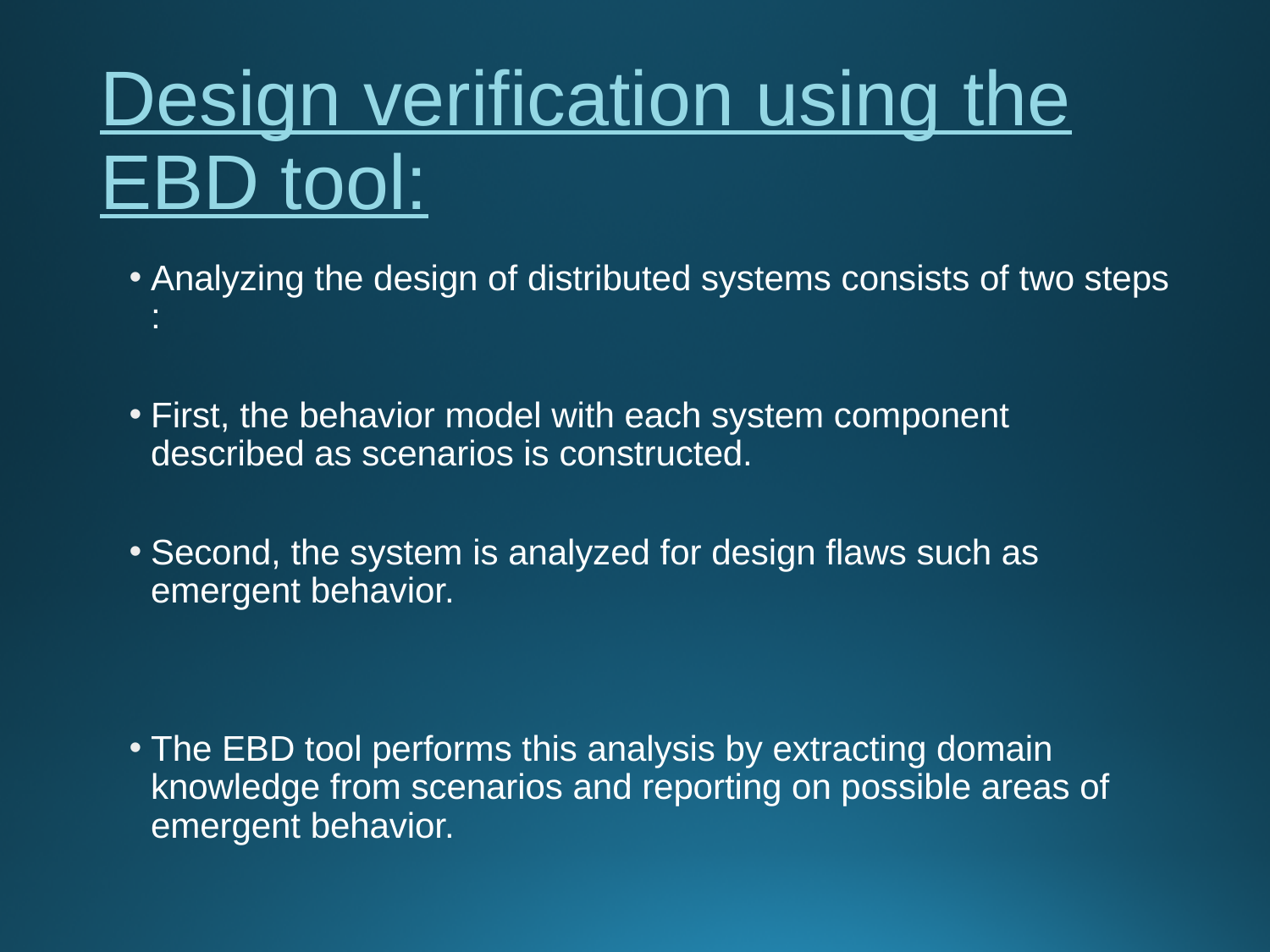

# Design verification using the EBD tool:
Analyzing the design of distributed systems consists of two steps :

First, the behavior model with each system component described as scenarios is constructed.

Second, the system is analyzed for design flaws such as emergent behavior.

The EBD tool performs this analysis by extracting domain knowledge from scenarios and reporting on possible areas of emergent behavior.